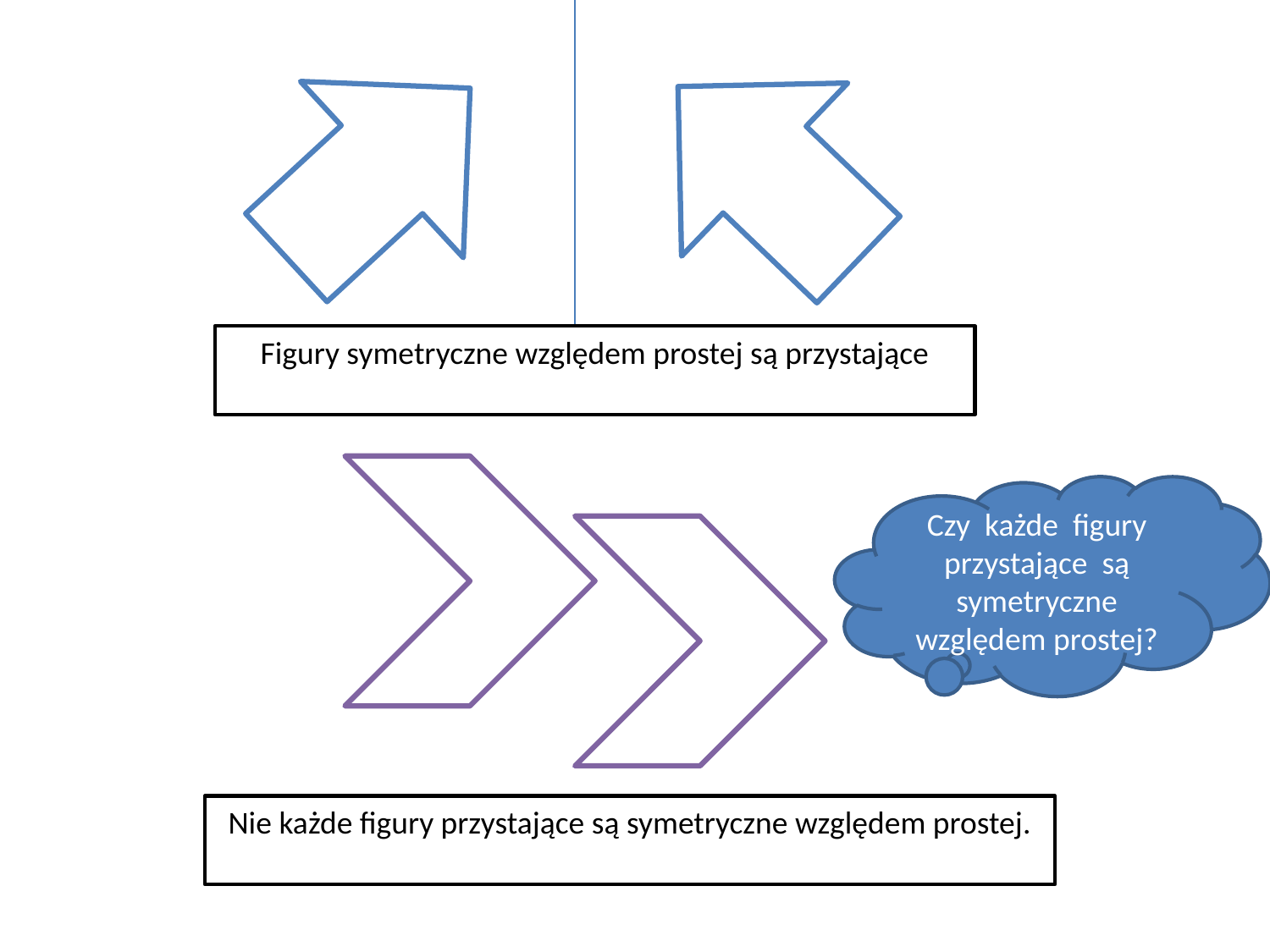

Figury symetryczne względem prostej są przystające

Czy  każde  figury przystające  są symetryczne względem prostej?

Nie każde figury przystające są symetryczne względem prostej.